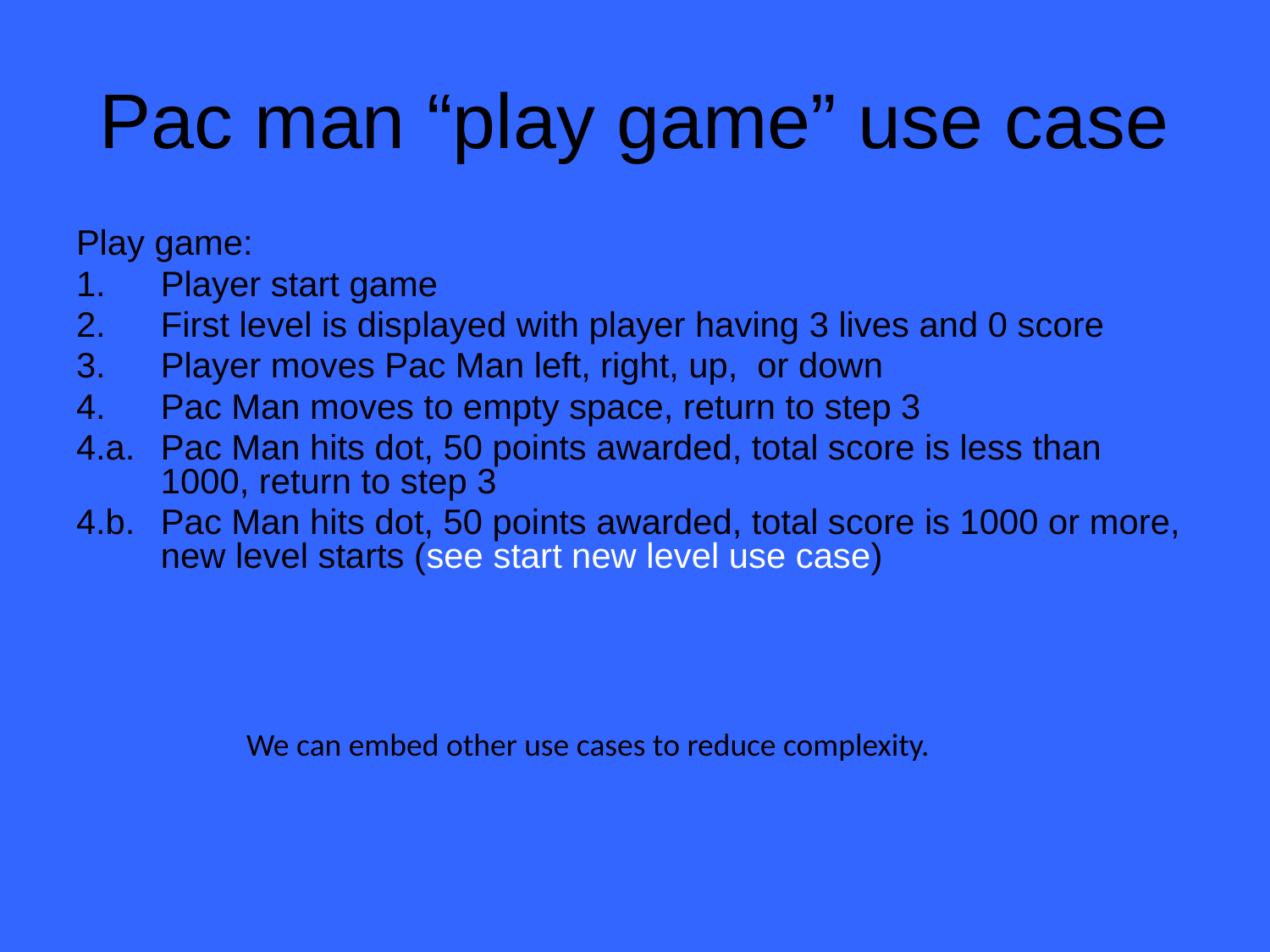

# Pac man “play game” use case
Play game:
Player start game
First level is displayed with player having 3 lives and 0 score
Player moves Pac Man left, right, up,  or down
Pac Man moves to empty space, return to step 3
4.a. 	Pac Man hits dot, 50 points awarded, total score is less than 1000, return to step 3
4.b.	Pac Man hits dot, 50 points awarded, total score is 1000 or more, new level starts (see start new level use case)

We can embed other use cases to reduce complexity.